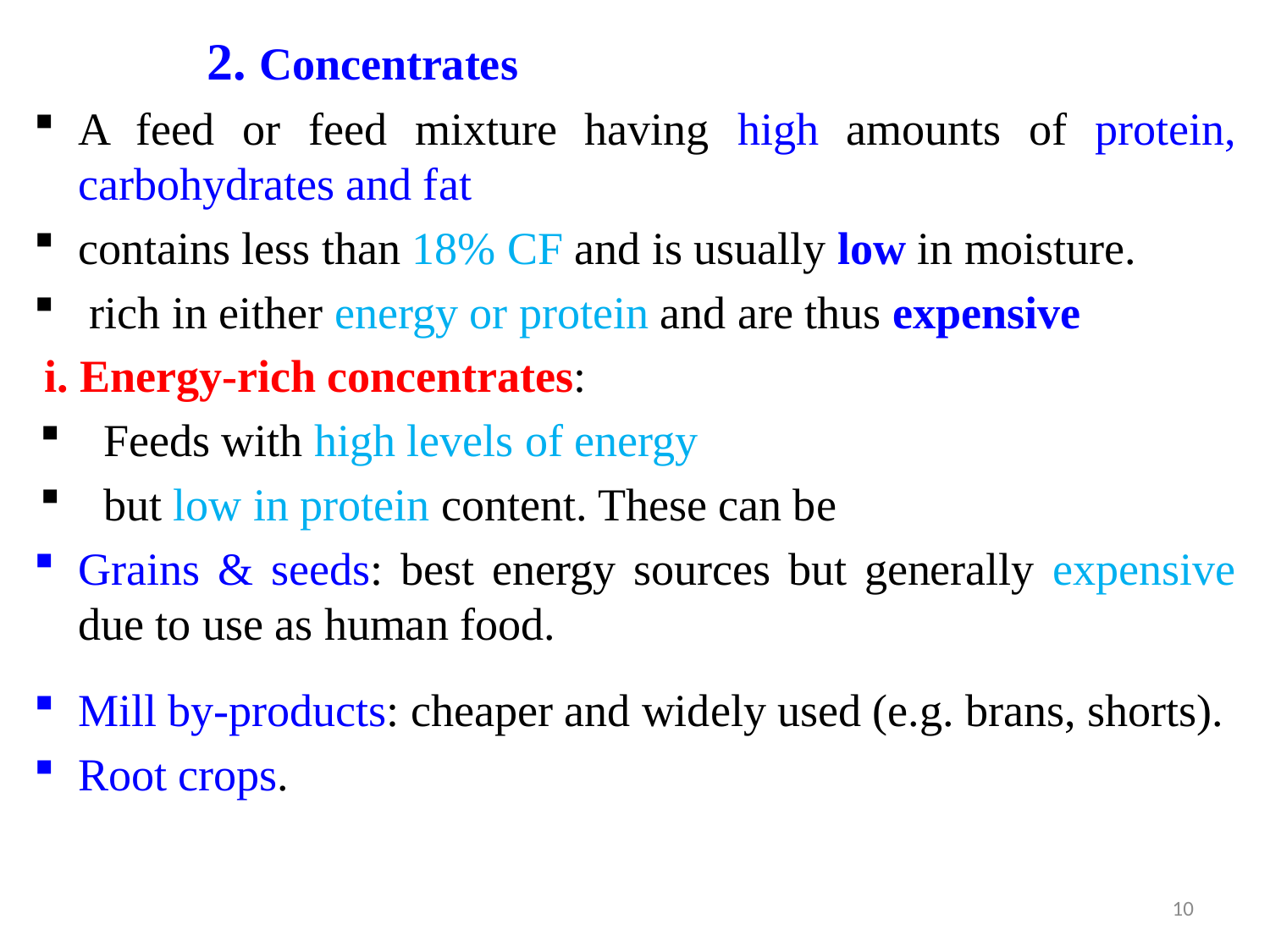

2. Concentrates
A feed or feed mixture having high amounts of protein, carbohydrates and fat
contains less than 18% CF and is usually low in moisture.
 rich in either energy or protein and are thus expensive
i. Energy-rich concentrates:
Feeds with high levels of energy
but low in protein content. These can be
Grains & seeds: best energy sources but generally expensive due to use as human food.

Mill by-products: cheaper and widely used (e.g. brans, shorts).
Root crops.
10